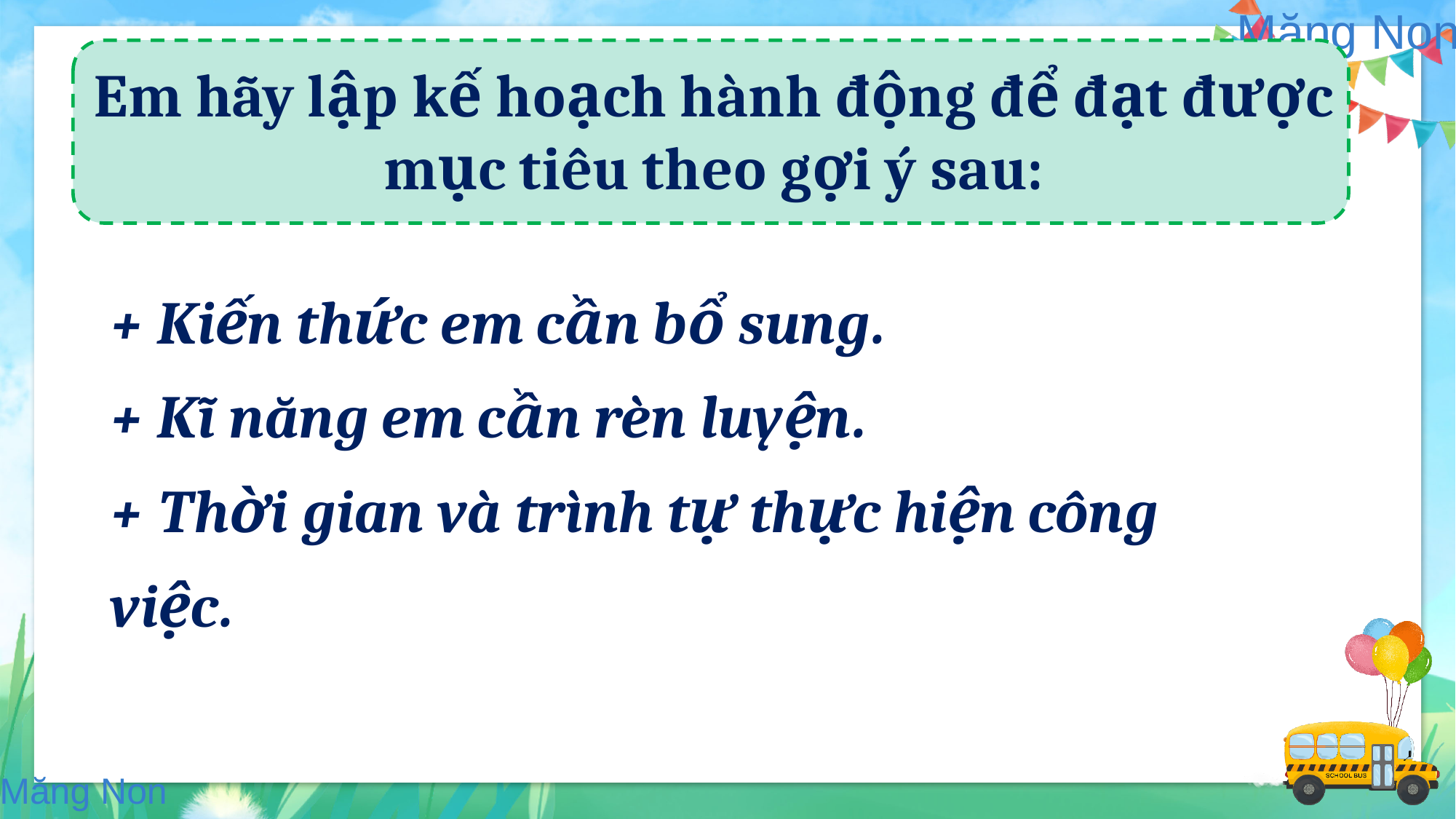

Em hãy lập kế hoạch hành động để đạt được mục tiêu theo gợi ý sau:
+ Kiến thức em cần bổ sung.
+ Kĩ năng em cần rèn luyện.
+ Thời gian và trình tự thực hiện công việc.